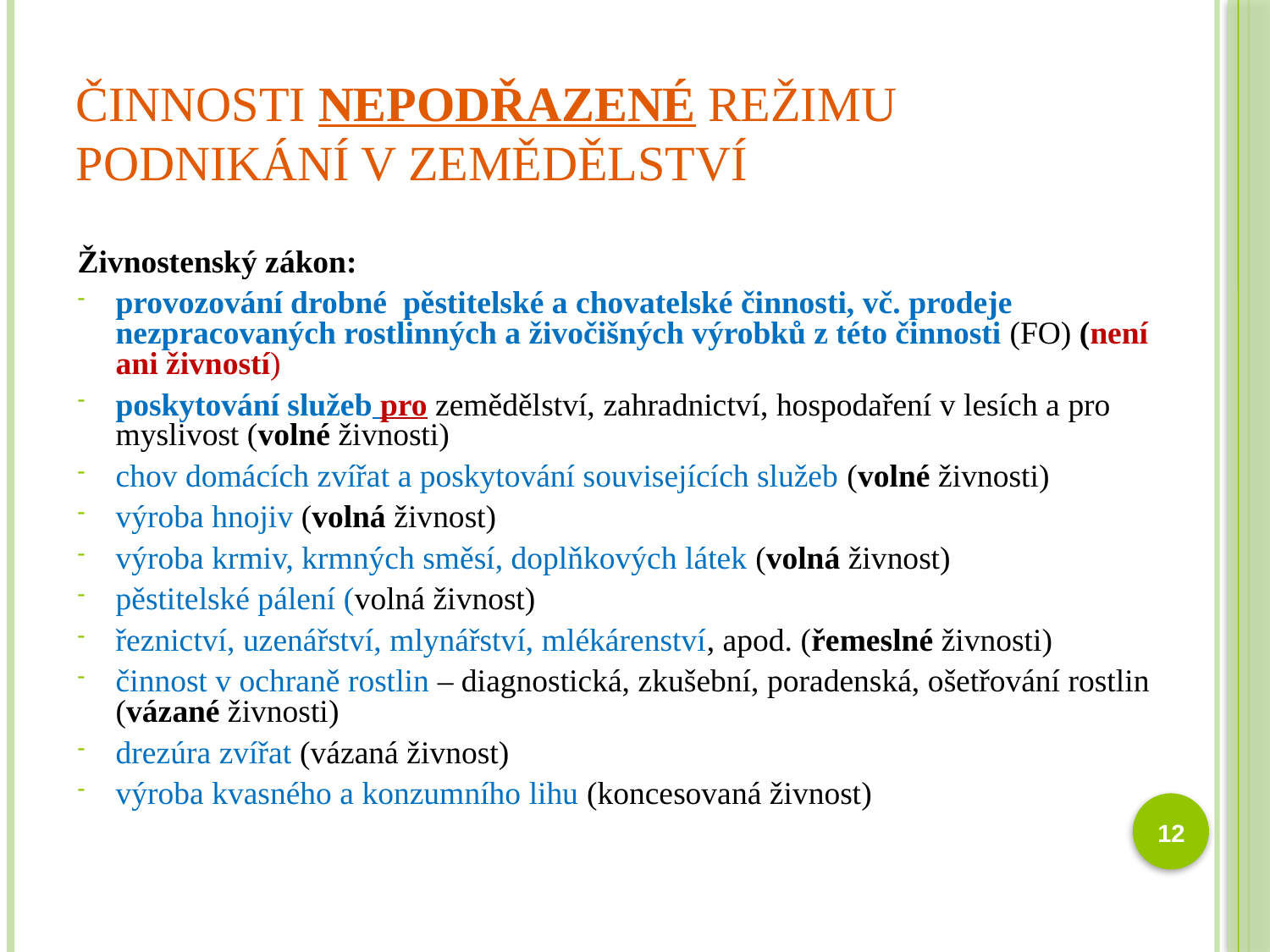

# Činnosti nepodřazené režimu podnikání v zemědělství

Živnostenský zákon:
provozování drobné  pěstitelské a chovatelské činnosti, vč. prodeje nezpracovaných rostlinných a živočišných výrobků z této činnosti (FO) (není ani živností)
poskytování služeb pro zemědělství, zahradnictví, hospodaření v lesích a pro myslivost (volné živnosti)
chov domácích zvířat a poskytování souvisejících služeb (volné živnosti)
výroba hnojiv (volná živnost)
výroba krmiv, krmných směsí, doplňkových látek (volná živnost)
pěstitelské pálení (volná živnost)
řeznictví, uzenářství, mlynářství, mlékárenství, apod. (řemeslné živnosti)
činnost v ochraně rostlin – diagnostická, zkušební, poradenská, ošetřování rostlin (vázané živnosti)
drezúra zvířat (vázaná živnost)
výroba kvasného a konzumního lihu (koncesovaná živnost)
12